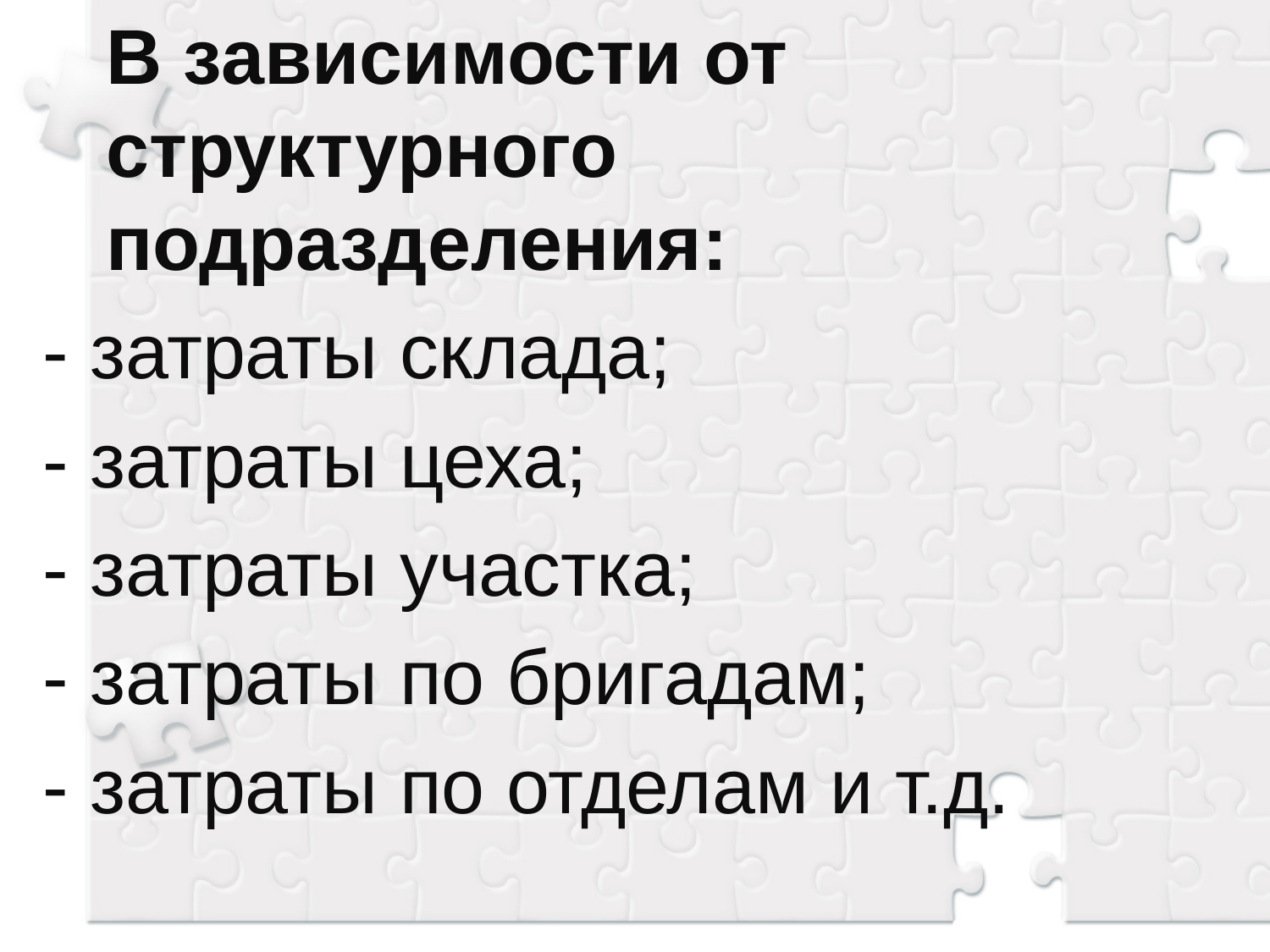

В зависимости от структурного подразделения:
- затраты склада;
- затраты цеха;
- затраты участка;
- затраты по бригадам;
- затраты по отделам и т.д.